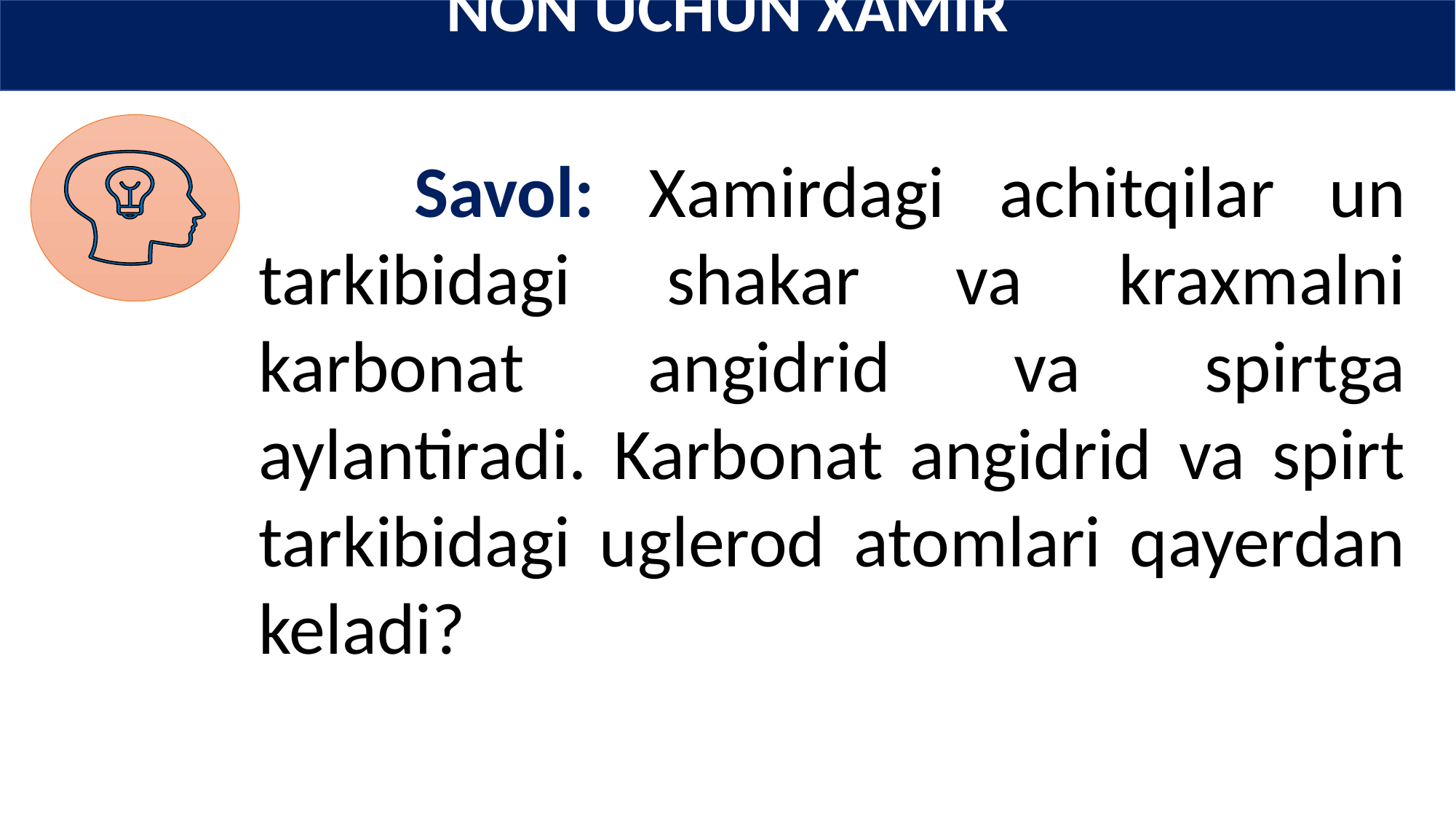

NON UCHUN XAMIR

   Savol: Xamirdagi achitqilar un tarkibidagi shakar va kraxmalni karbonat angidrid va spirtga aylantiradi. Karbonat angidrid va spirt tarkibidagi uglerod atomlari qayerdan keladi?